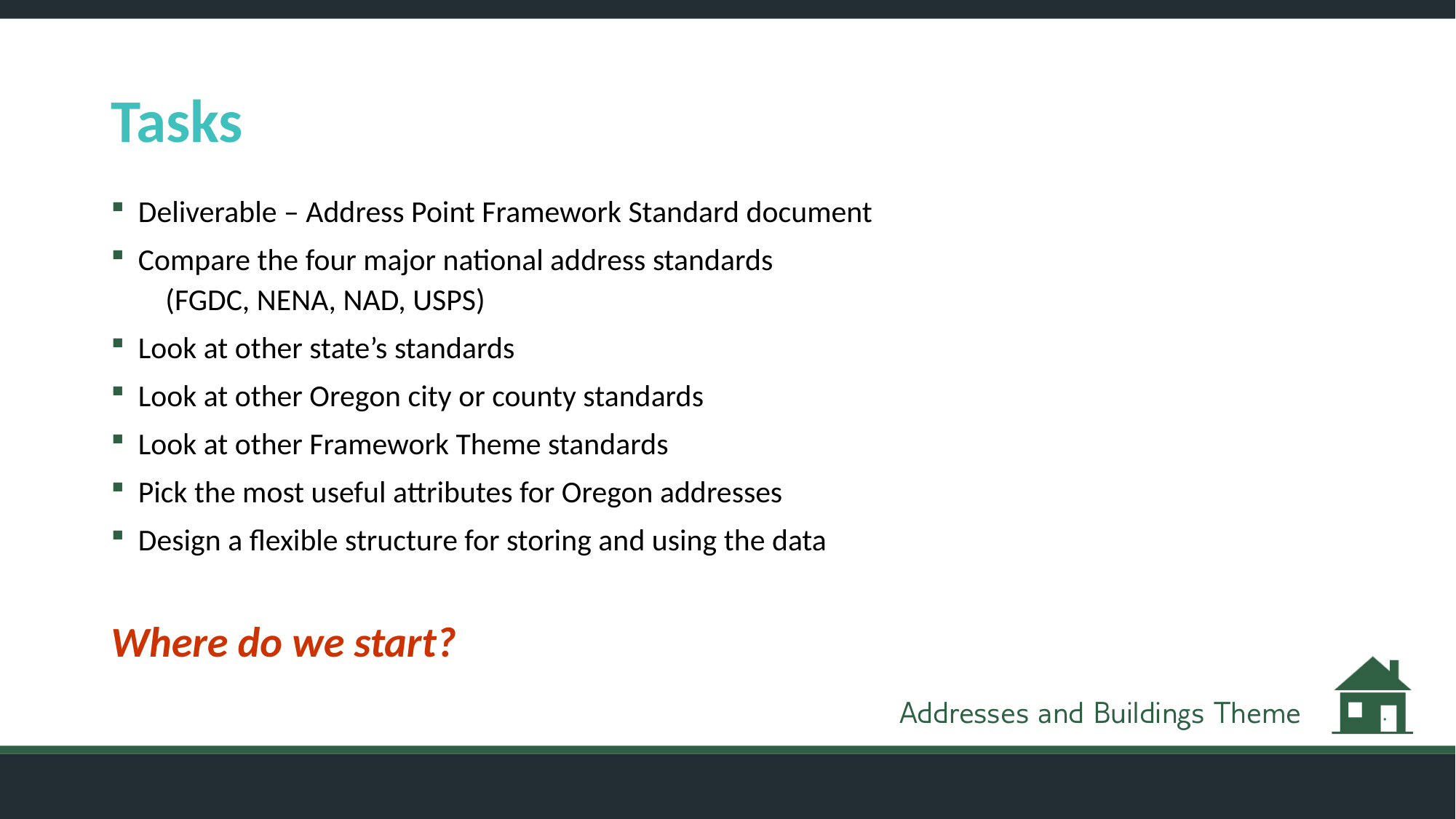

# Tasks
Deliverable – Address Point Framework Standard document
Compare the four major national address standards
(FGDC, NENA, NAD, USPS)
Look at other state’s standards
Look at other Oregon city or county standards
Look at other Framework Theme standards
Pick the most useful attributes for Oregon addresses
Design a flexible structure for storing and using the data

Where do we start?